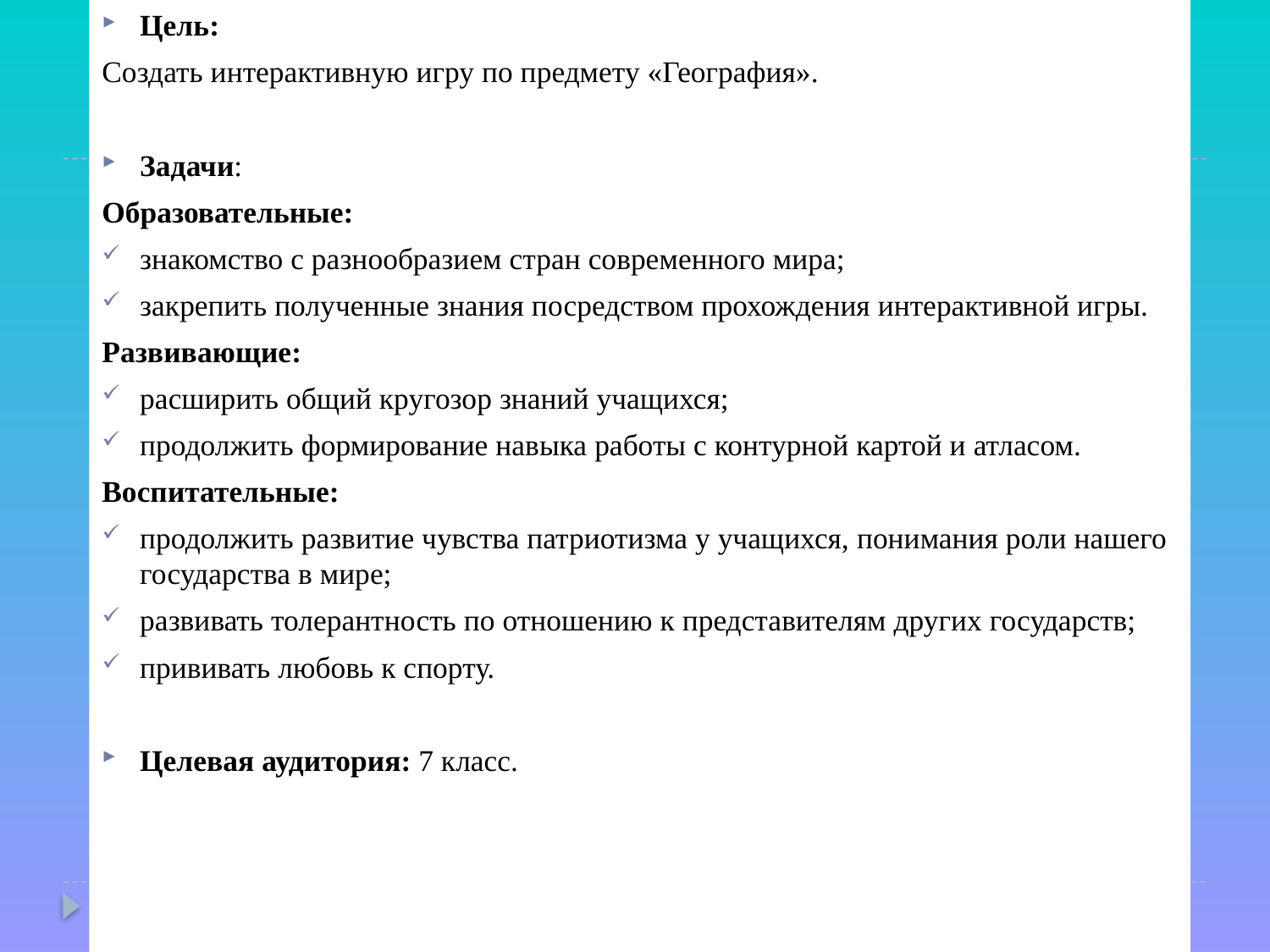

Цель:
Создать интерактивную игру по предмету «География».

Задачи:
Образовательные:
знакомство с разнообразием стран современного мира;
закрепить полученные знания посредством прохождения интерактивной игры.
Развивающие:
расширить общий кругозор знаний учащихся;
продолжить формирование навыка работы с контурной картой и атласом.
Воспитательные:
продолжить развитие чувства патриотизма у учащихся, понимания роли нашего государства в мире;
развивать толерантность по отношению к представителям других государств;
прививать любовь к спорту.

Целевая аудитория: 7 класс.